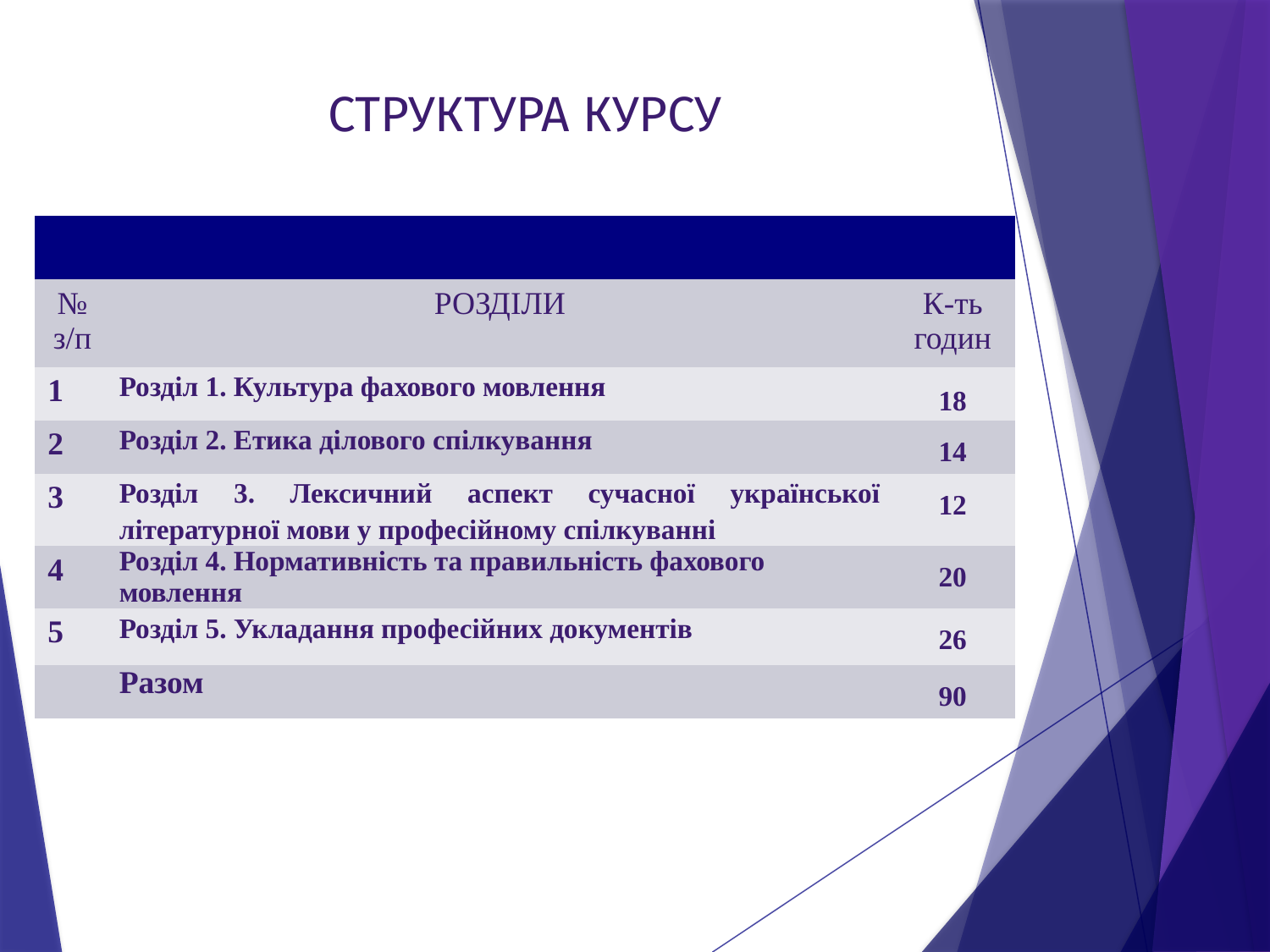

СТРУКТУРА КУРСУ
|  |  |  |
| --- | --- | --- |
| № з/п | РОЗДІЛИ | К-ть годин |
| 1 | Розділ 1. Культура фахового мовлення | 18 |
| 2 | Розділ 2. Етика ділового спілкування | 14 |
| 3 | Розділ 3. Лексичний аспект сучасної української літературної мови у професійному спілкуванні | 12 |
| 4 | Розділ 4. Нормативність та правильність фахового мовлення | 20 |
| 5 | Розділ 5. Укладання професійних документів | 26 |
|  | Разом | 90 |